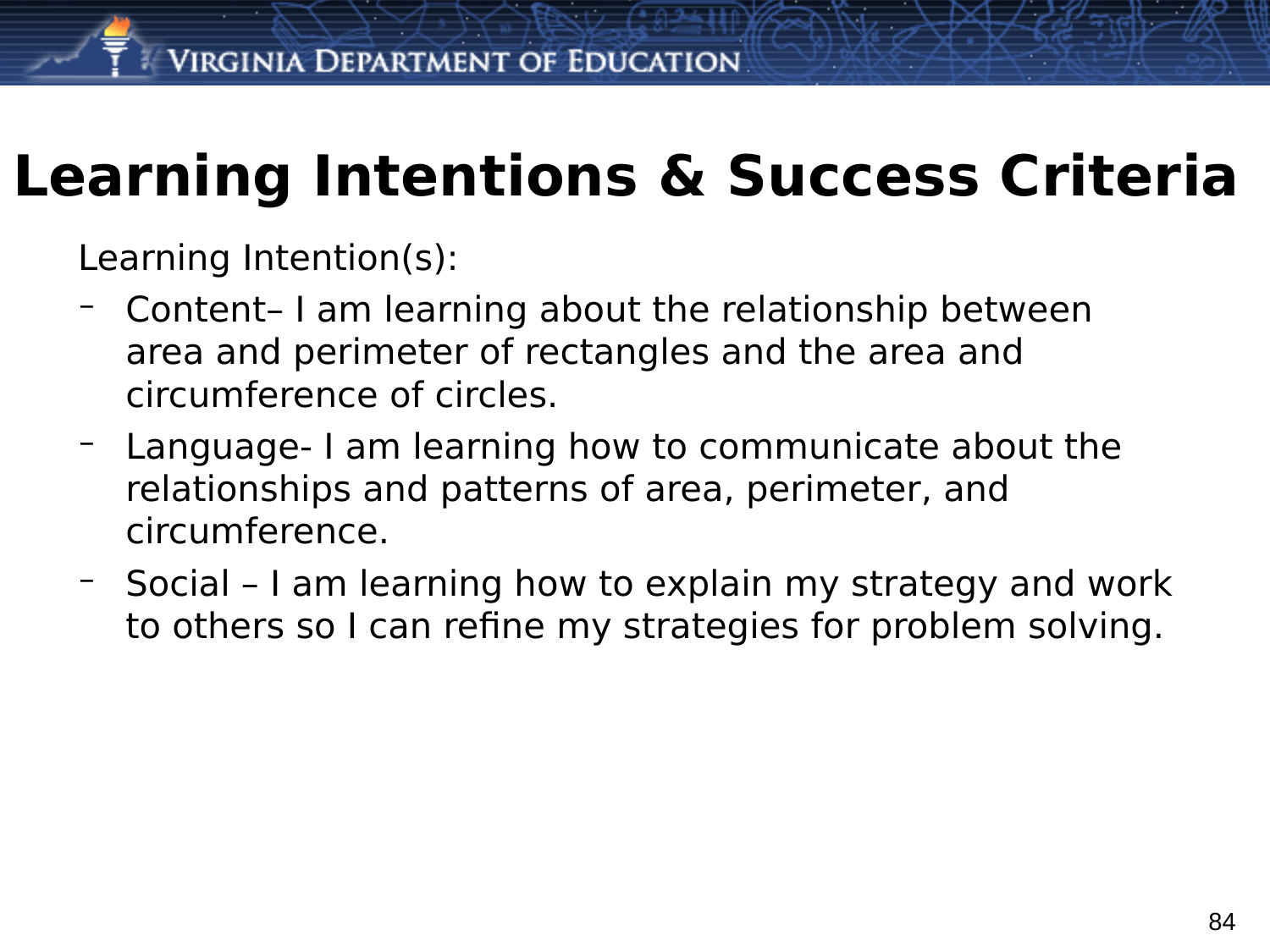

# Learning Intentions & Success Criteria
Learning Intention(s):
Content– I am learning about the relationship between area and perimeter of rectangles and the area and circumference of circles.
Language- I am learning how to communicate about the relationships and patterns of area, perimeter, and circumference.
Social – I am learning how to explain my strategy and work to others so I can refine my strategies for problem solving.
84